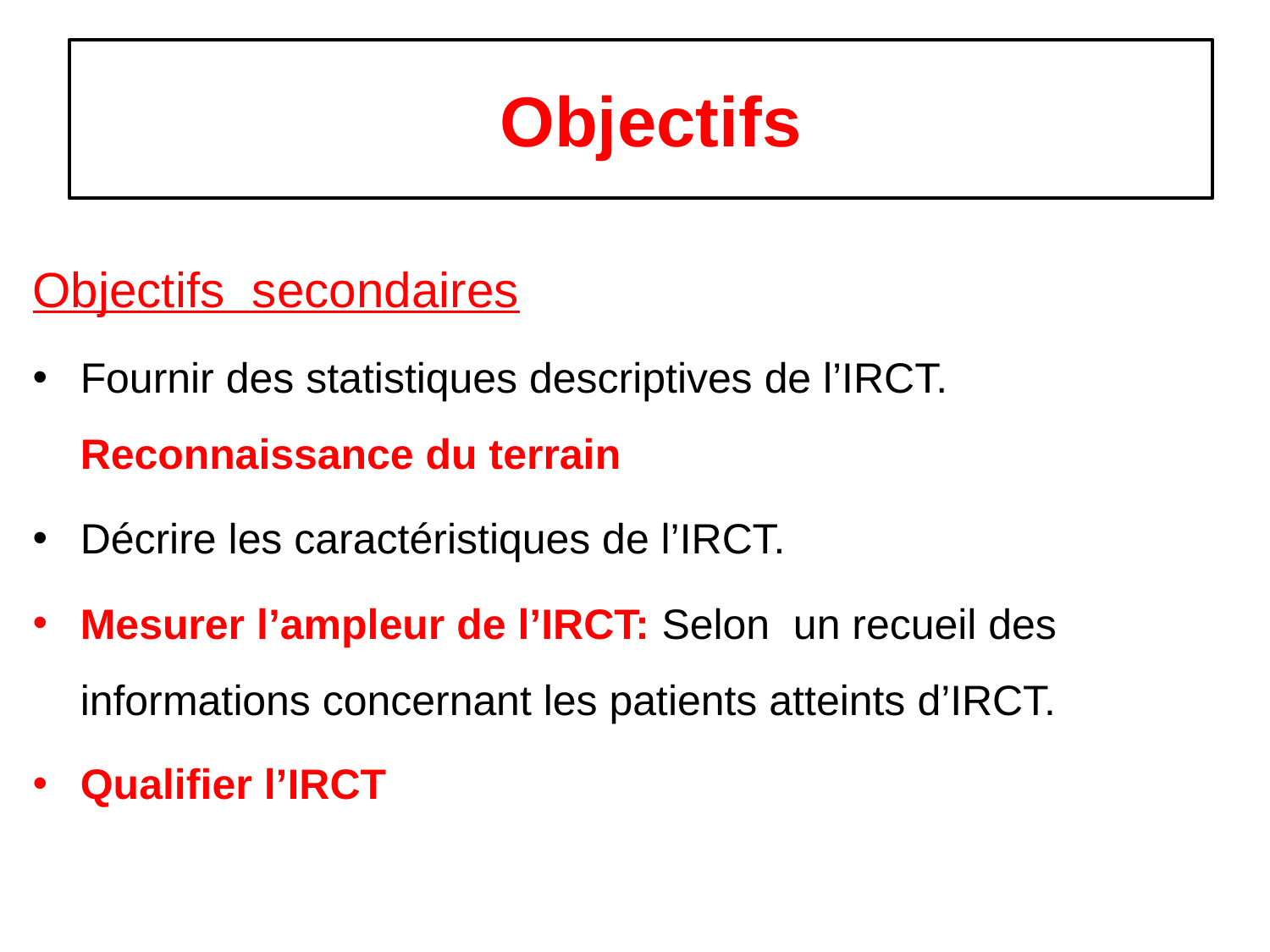

Objectifs
Objectifs  secondaires
Fournir des statistiques descriptives de l’IRCT.  Reconnaissance du terrain
Décrire les caractéristiques de l’IRCT.
Mesurer l’ampleur de l’IRCT: Selon  un recueil des informations concernant les patients atteints d’IRCT.
Qualifier l’IRCT